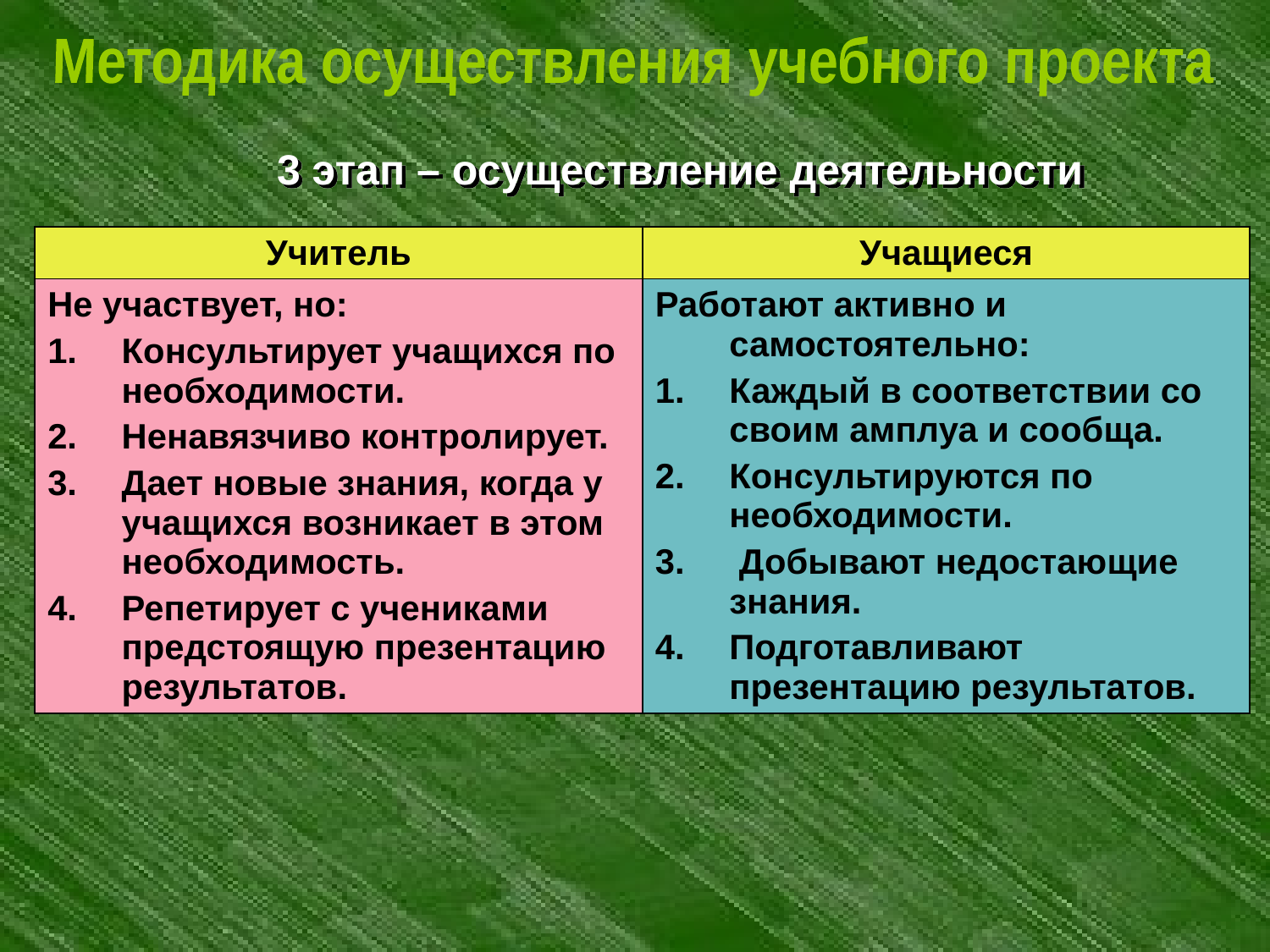

Методика осуществления учебного проекта
3 этап – осуществление деятельности
| Учитель | Учащиеся |
| --- | --- |
| Не участвует, но: Консультирует учащихся по необходимости. Ненавязчиво контролирует. Дает новые знания, когда у учащихся возникает в этом необходимость. Репетирует с учениками предстоящую презентацию результатов. | Работают активно и самостоятельно: Каждый в соответствии со своим амплуа и сообща. Консультируются по необходимости. Добывают недостающие знания. Подготавливают презентацию результатов. |